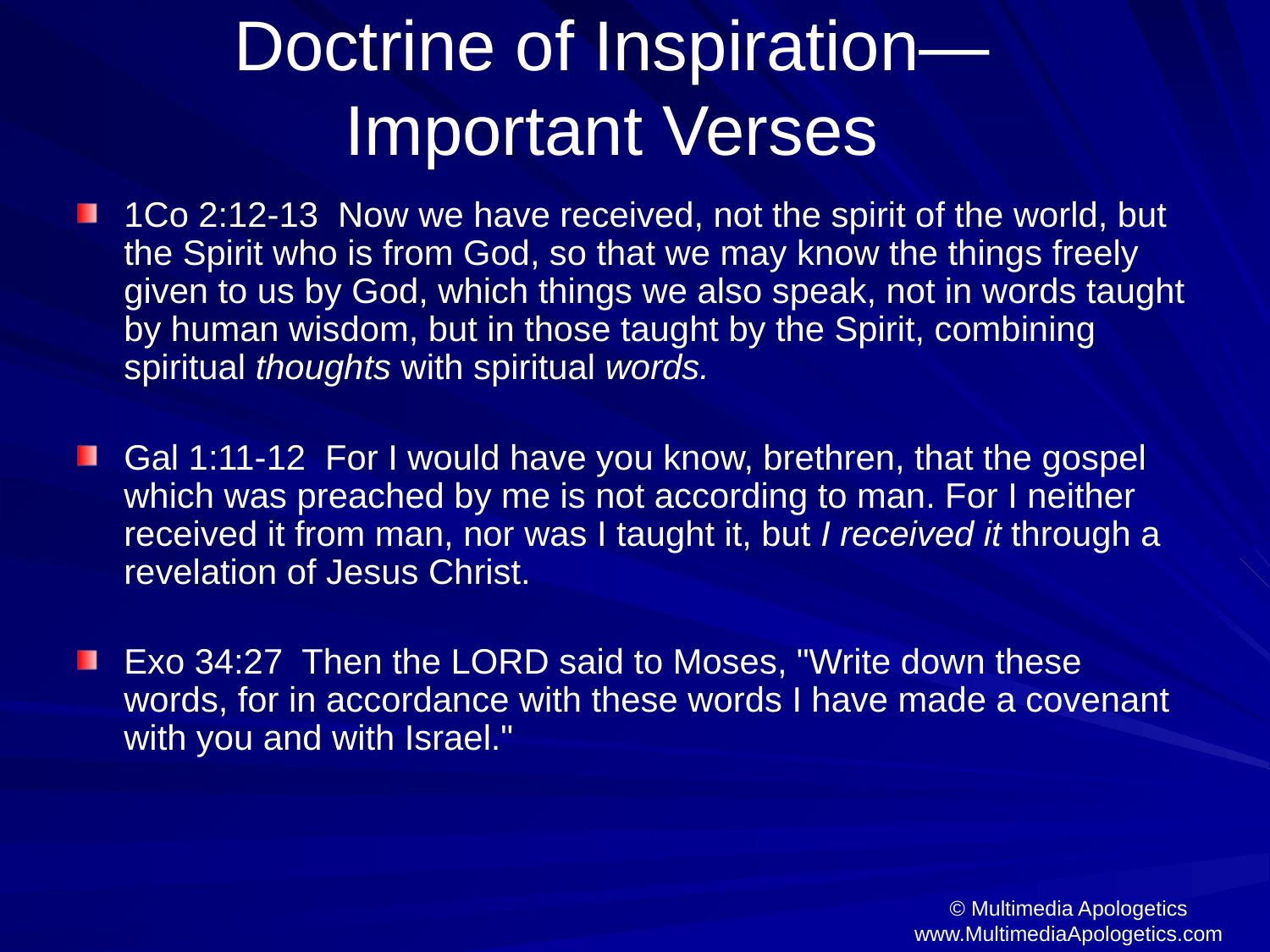

# Doctrine of Inspiration— Important Verses
1Co 2:12-13  Now we have received, not the spirit of the world, but the Spirit who is from God, so that we may know the things freely given to us by God, which things we also speak, not in words taught by human wisdom, but in those taught by the Spirit, combining spiritual thoughts with spiritual words.

Gal 1:11-12  For I would have you know, brethren, that the gospel which was preached by me is not according to man. For I neither received it from man, nor was I taught it, but I received it through a revelation of Jesus Christ.

Exo 34:27  Then the LORD said to Moses, "Write down these words, for in accordance with these words I have made a covenant with you and with Israel."

© Multimedia Apologetics
www.MultimediaApologetics.com